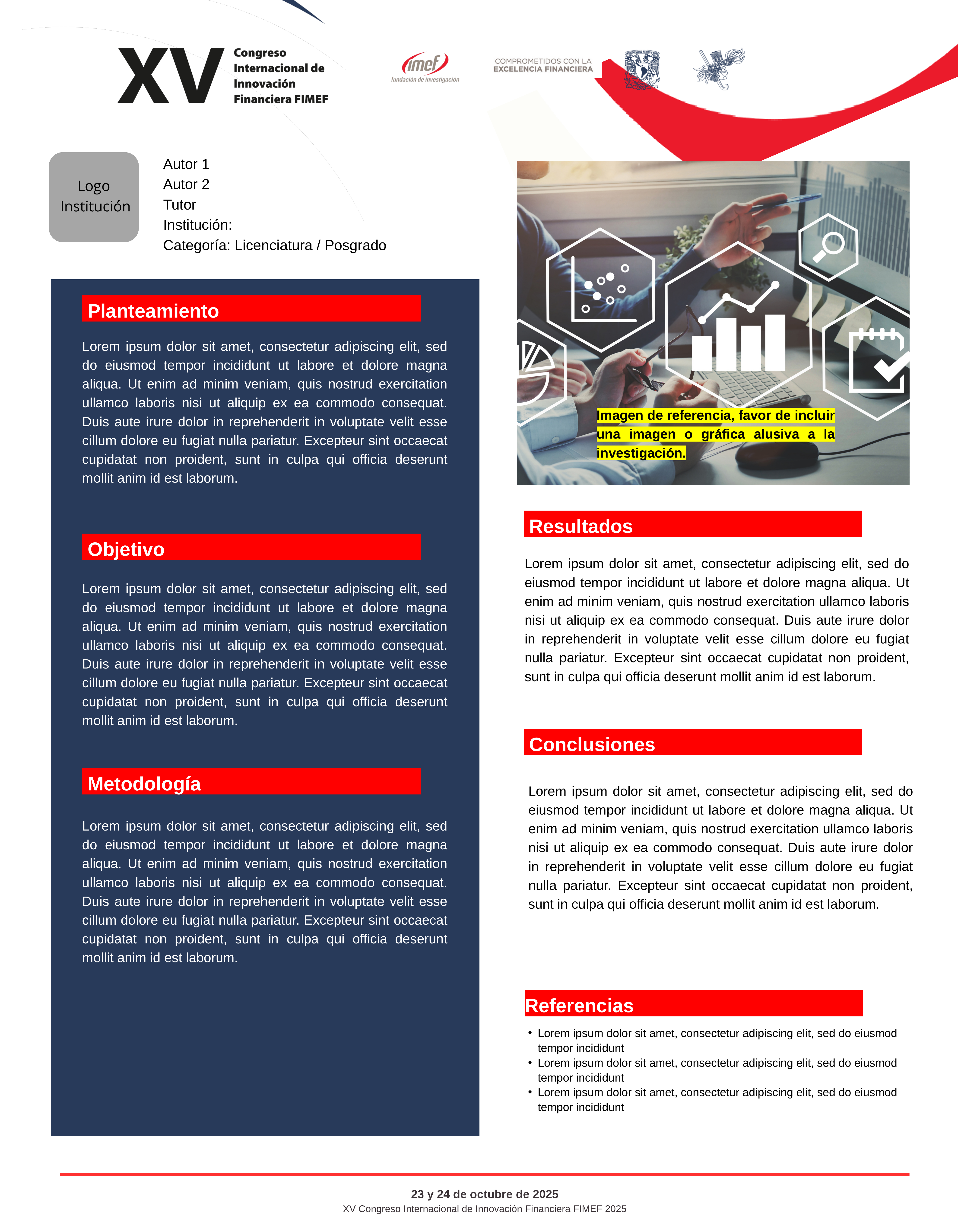

Autor 1
Autor 2
Tutor
Institución:
Categoría: Licenciatura / Posgrado

Logo
 Institución

 Planteamiento
Lorem ipsum dolor sit amet, consectetur adipiscing elit, sed do eiusmod tempor incididunt ut labore et dolore magna aliqua. Ut enim ad minim veniam, quis nostrud exercitation ullamco laboris nisi ut aliquip ex ea commodo consequat. Duis aute irure dolor in reprehenderit in voluptate velit esse cillum dolore eu fugiat nulla pariatur. Excepteur sint occaecat cupidatat non proident, sunt in culpa qui officia deserunt mollit anim id est laborum.
Imagen de referencia, favor de incluir una imagen o gráfica alusiva a la investigación.
 Resultados
 Objetivo
Lorem ipsum dolor sit amet, consectetur adipiscing elit, sed do eiusmod tempor incididunt ut labore et dolore magna aliqua. Ut enim ad minim veniam, quis nostrud exercitation ullamco laboris nisi ut aliquip ex ea commodo consequat. Duis aute irure dolor in reprehenderit in voluptate velit esse cillum dolore eu fugiat nulla pariatur. Excepteur sint occaecat cupidatat non proident, sunt in culpa qui officia deserunt mollit anim id est laborum.
Lorem ipsum dolor sit amet, consectetur adipiscing elit, sed do eiusmod tempor incididunt ut labore et dolore magna aliqua. Ut enim ad minim veniam, quis nostrud exercitation ullamco laboris nisi ut aliquip ex ea commodo consequat. Duis aute irure dolor in reprehenderit in voluptate velit esse cillum dolore eu fugiat nulla pariatur. Excepteur sint occaecat cupidatat non proident, sunt in culpa qui officia deserunt mollit anim id est laborum.
 Conclusiones
 Metodología
Lorem ipsum dolor sit amet, consectetur adipiscing elit, sed do eiusmod tempor incididunt ut labore et dolore magna aliqua. Ut enim ad minim veniam, quis nostrud exercitation ullamco laboris nisi ut aliquip ex ea commodo consequat. Duis aute irure dolor in reprehenderit in voluptate velit esse cillum dolore eu fugiat nulla pariatur. Excepteur sint occaecat cupidatat non proident, sunt in culpa qui officia deserunt mollit anim id est laborum.
Lorem ipsum dolor sit amet, consectetur adipiscing elit, sed do eiusmod tempor incididunt ut labore et dolore magna aliqua. Ut enim ad minim veniam, quis nostrud exercitation ullamco laboris nisi ut aliquip ex ea commodo consequat. Duis aute irure dolor in reprehenderit in voluptate velit esse cillum dolore eu fugiat nulla pariatur. Excepteur sint occaecat cupidatat non proident, sunt in culpa qui officia deserunt mollit anim id est laborum.
Referencias
Lorem ipsum dolor sit amet, consectetur adipiscing elit, sed do eiusmod tempor incididunt
Lorem ipsum dolor sit amet, consectetur adipiscing elit, sed do eiusmod tempor incididunt
Lorem ipsum dolor sit amet, consectetur adipiscing elit, sed do eiusmod tempor incididunt

23 y 24 de octubre de 2025
XV Congreso Internacional de Innovación Financiera FIMEF 2025